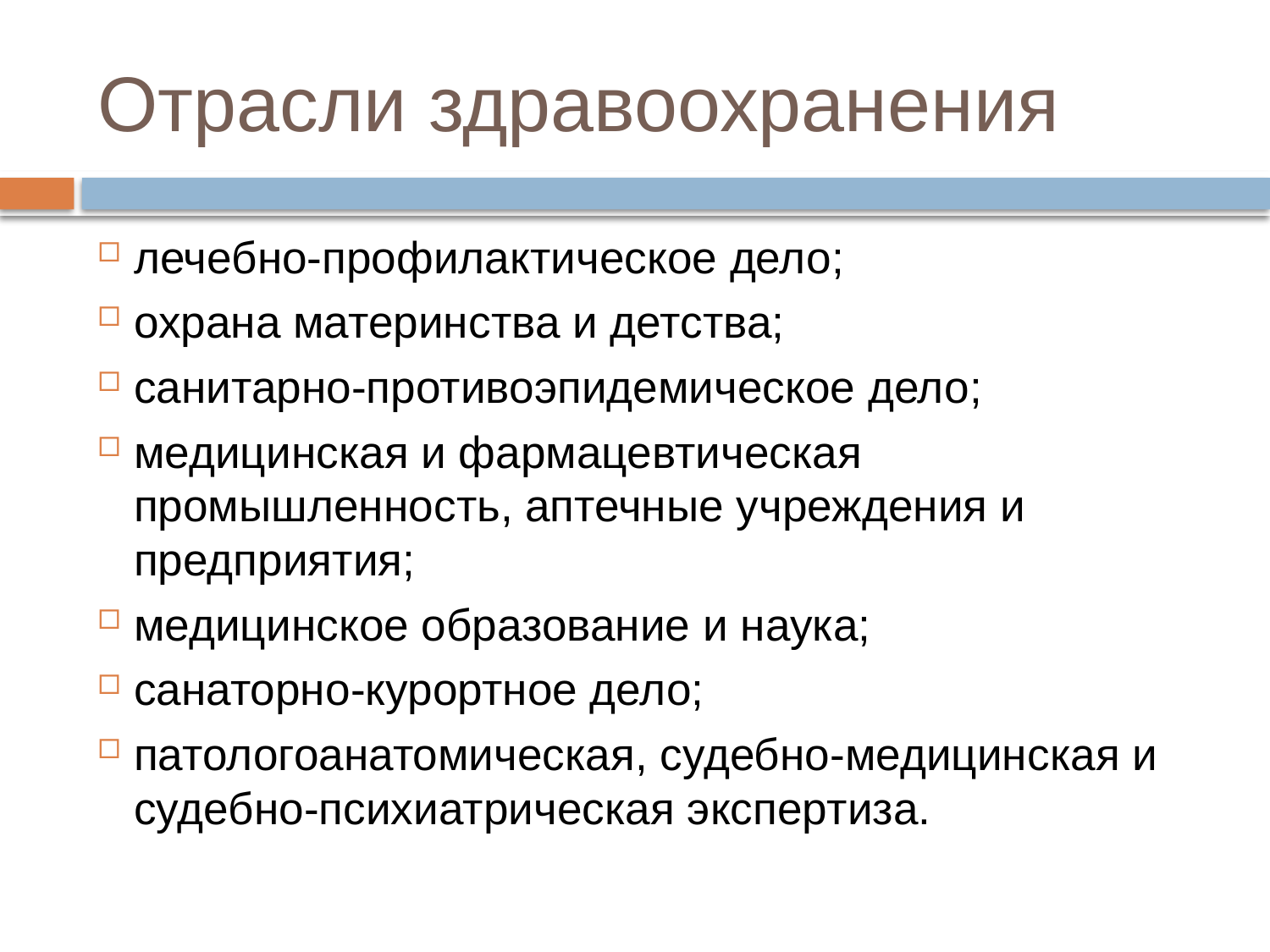

# Отрасли здравоохранения
лечебно-профилактическое дело;
охрана материнства и детства;
санитарно-противоэпидемическое дело;
медицинская и фармацевтическая промышленность, аптечные учреждения и предприятия;
медицинское образование и наука;
санаторно-курортное дело;
патологоанатомическая, судебно-медицинская и судебно-психиатрическая экспертиза.